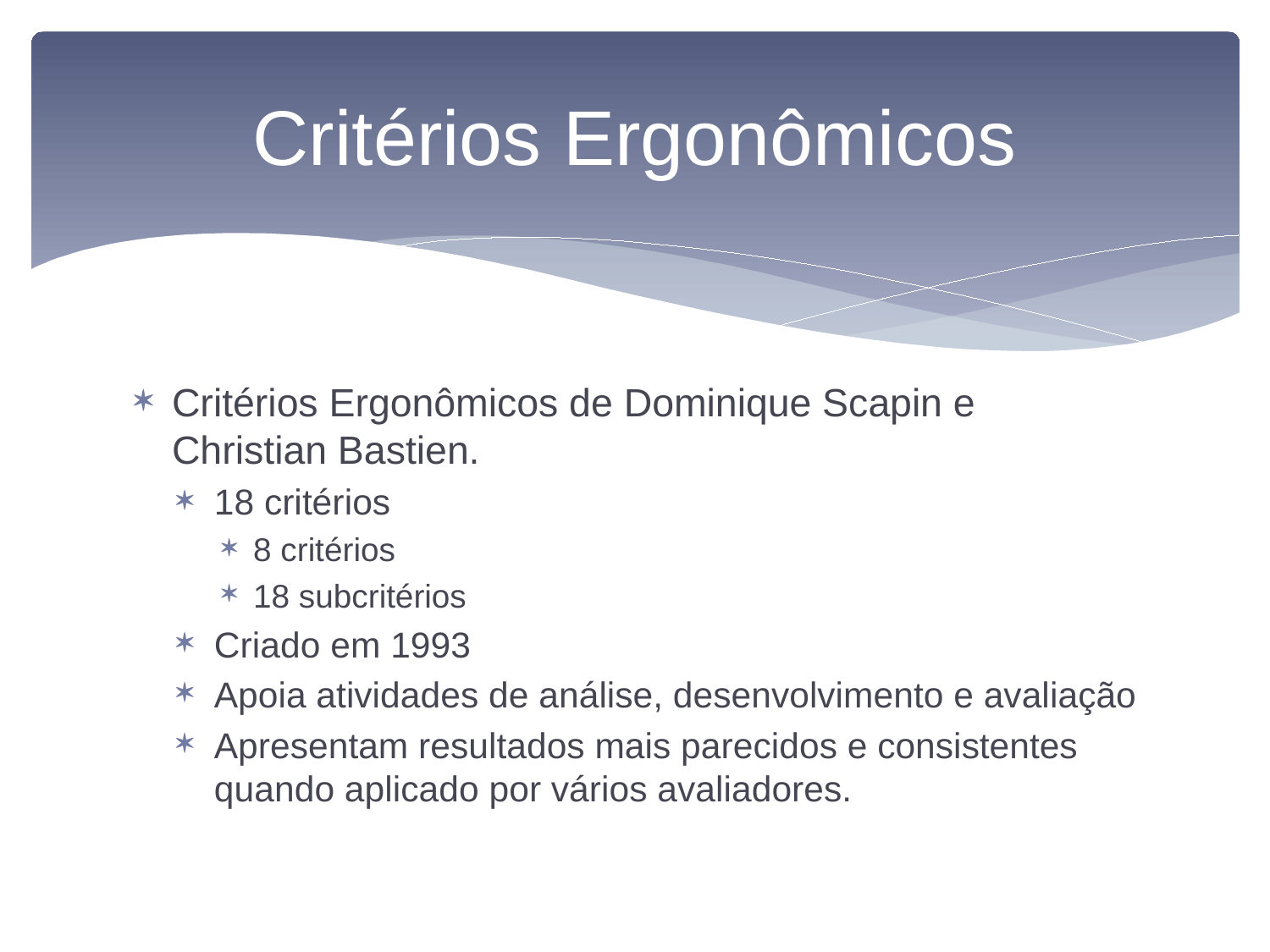

# Critérios Ergonômicos
Critérios Ergonômicos de Dominique Scapin e Christian Bastien.
18 critérios
8 critérios
18 subcritérios
Criado em 1993
Apoia atividades de análise, desenvolvimento e avaliação
Apresentam resultados mais parecidos e consistentes quando aplicado por vários avaliadores.